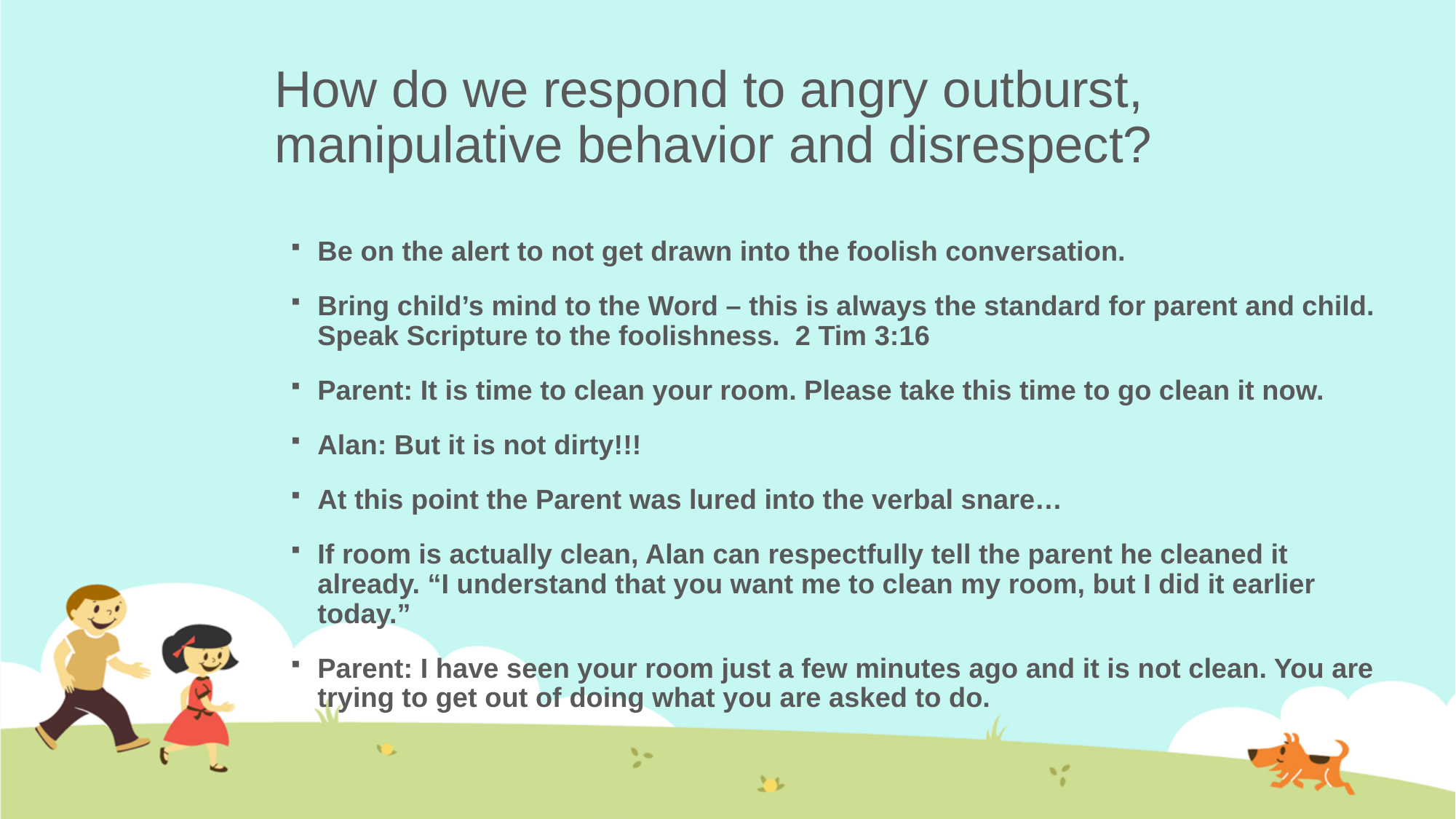

# How do we respond to angry outburst, manipulative behavior and disrespect?
Be on the alert to not get drawn into the foolish conversation.
Bring child’s mind to the Word – this is always the standard for parent and child. Speak Scripture to the foolishness.  2 Tim 3:16
Parent: It is time to clean your room. Please take this time to go clean it now.
Alan: But it is not dirty!!!
At this point the Parent was lured into the verbal snare…
If room is actually clean, Alan can respectfully tell the parent he cleaned it already. “I understand that you want me to clean my room, but I did it earlier today.”
Parent: I have seen your room just a few minutes ago and it is not clean. You are trying to get out of doing what you are asked to do.